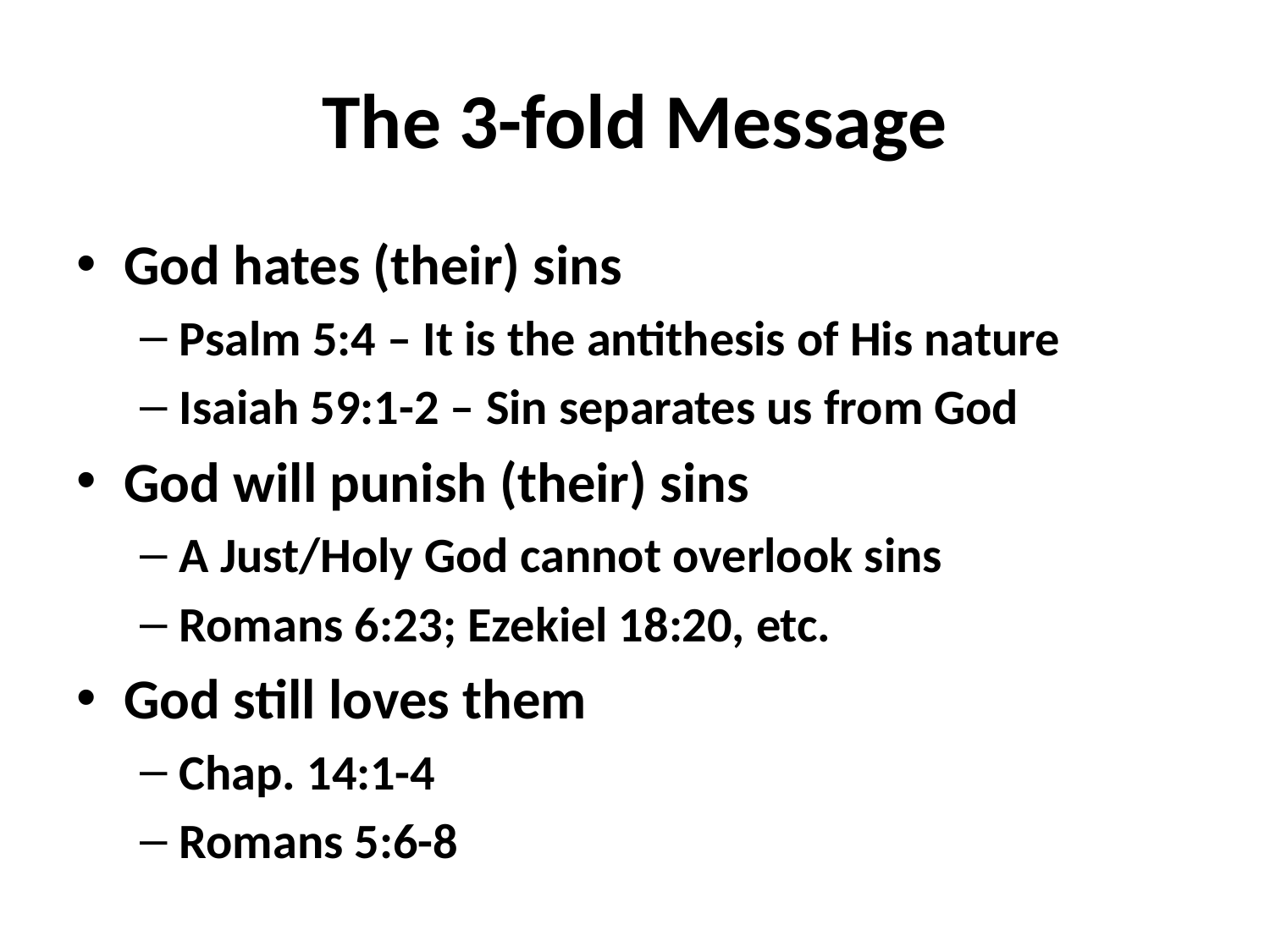

# The 3-fold Message
God hates (their) sins
Psalm 5:4 – It is the antithesis of His nature
Isaiah 59:1-2 – Sin separates us from God
God will punish (their) sins
A Just/Holy God cannot overlook sins
Romans 6:23; Ezekiel 18:20, etc.
God still loves them
Chap. 14:1-4
Romans 5:6-8